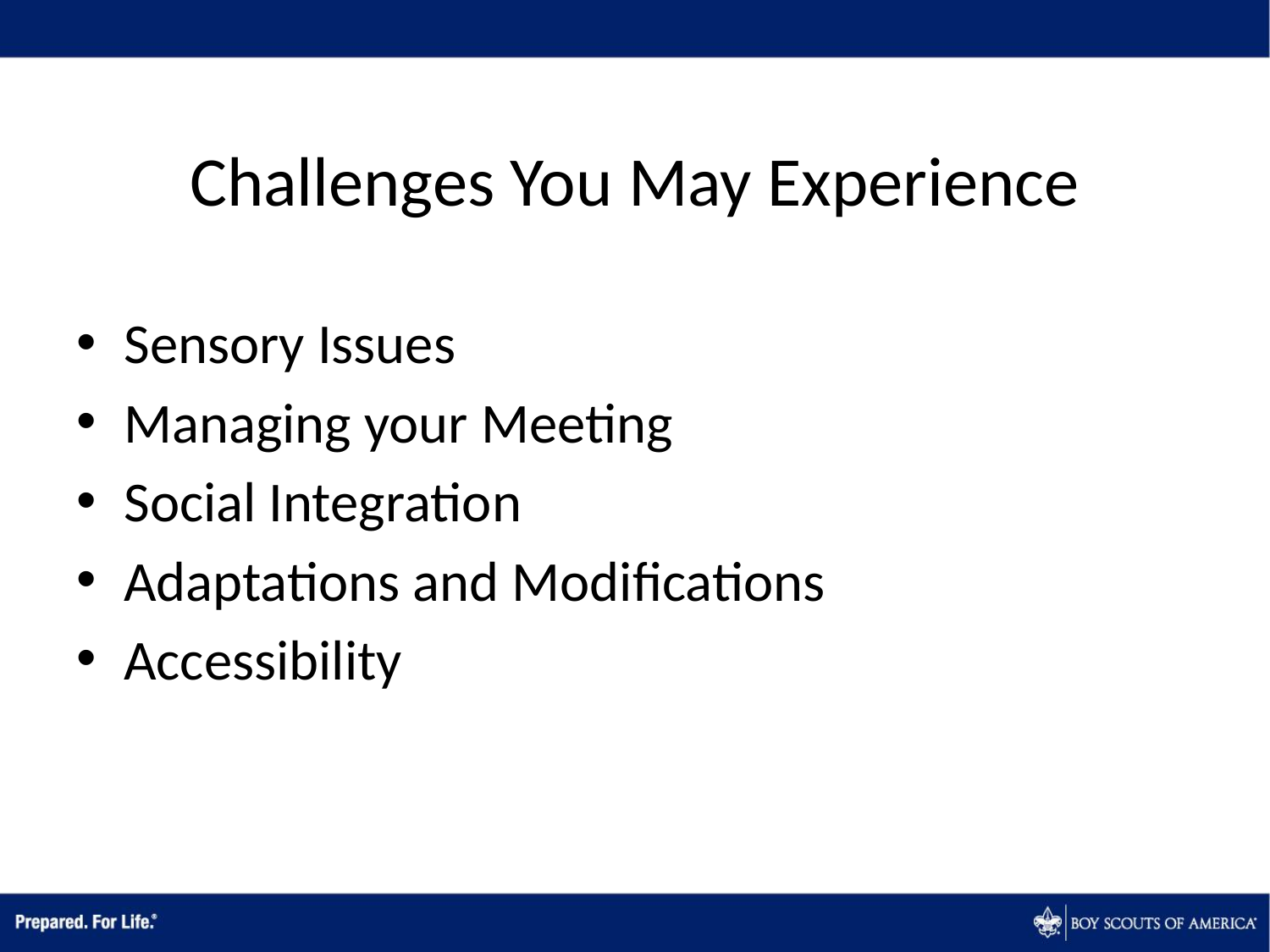

# Challenges You May Experience

Sensory Issues
Managing your Meeting
Social Integration
Adaptations and Modifications
Accessibility